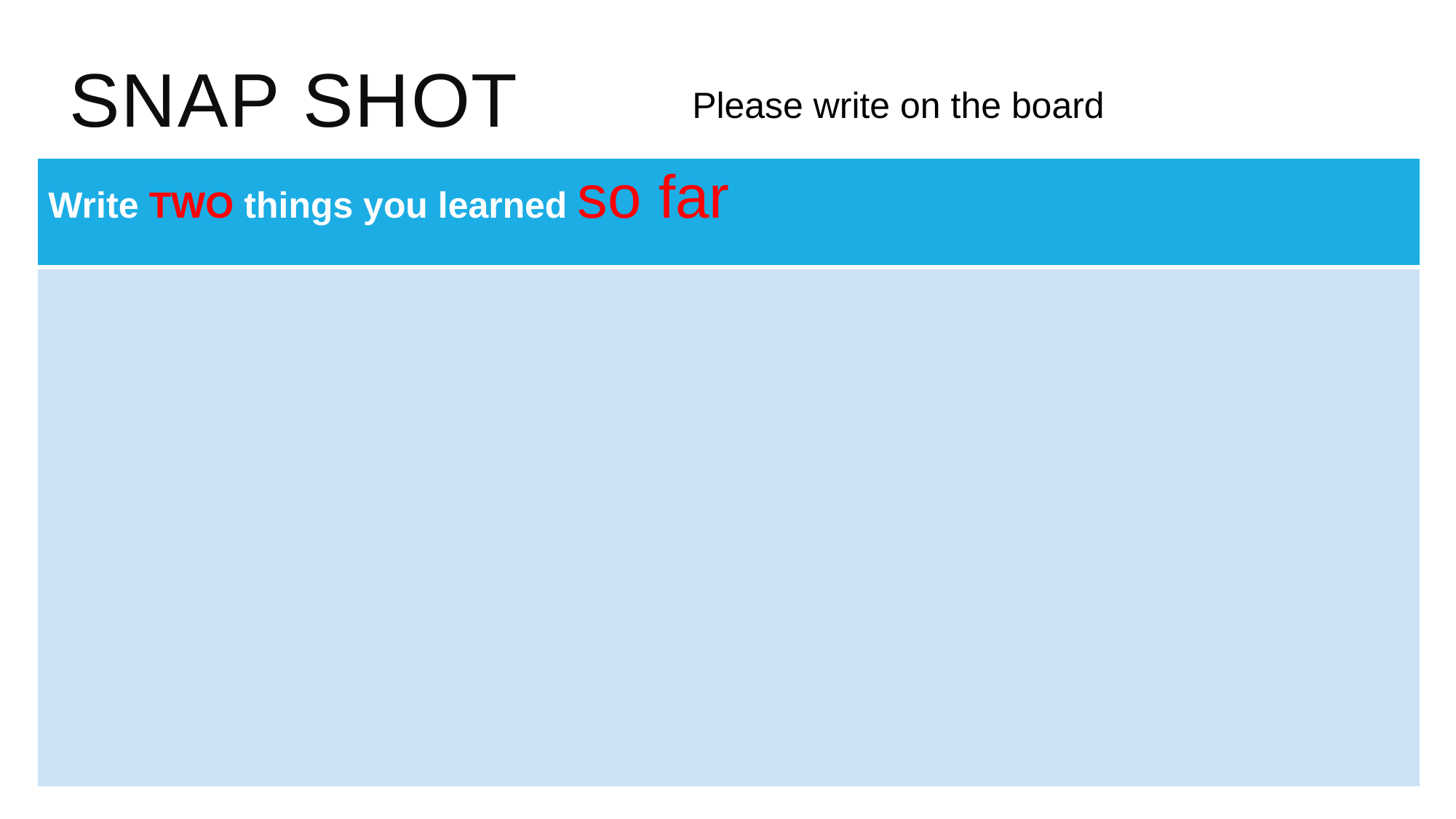

Snap shot
Please write on the board
| Write TWO things you learned so far |
| --- |
|  |